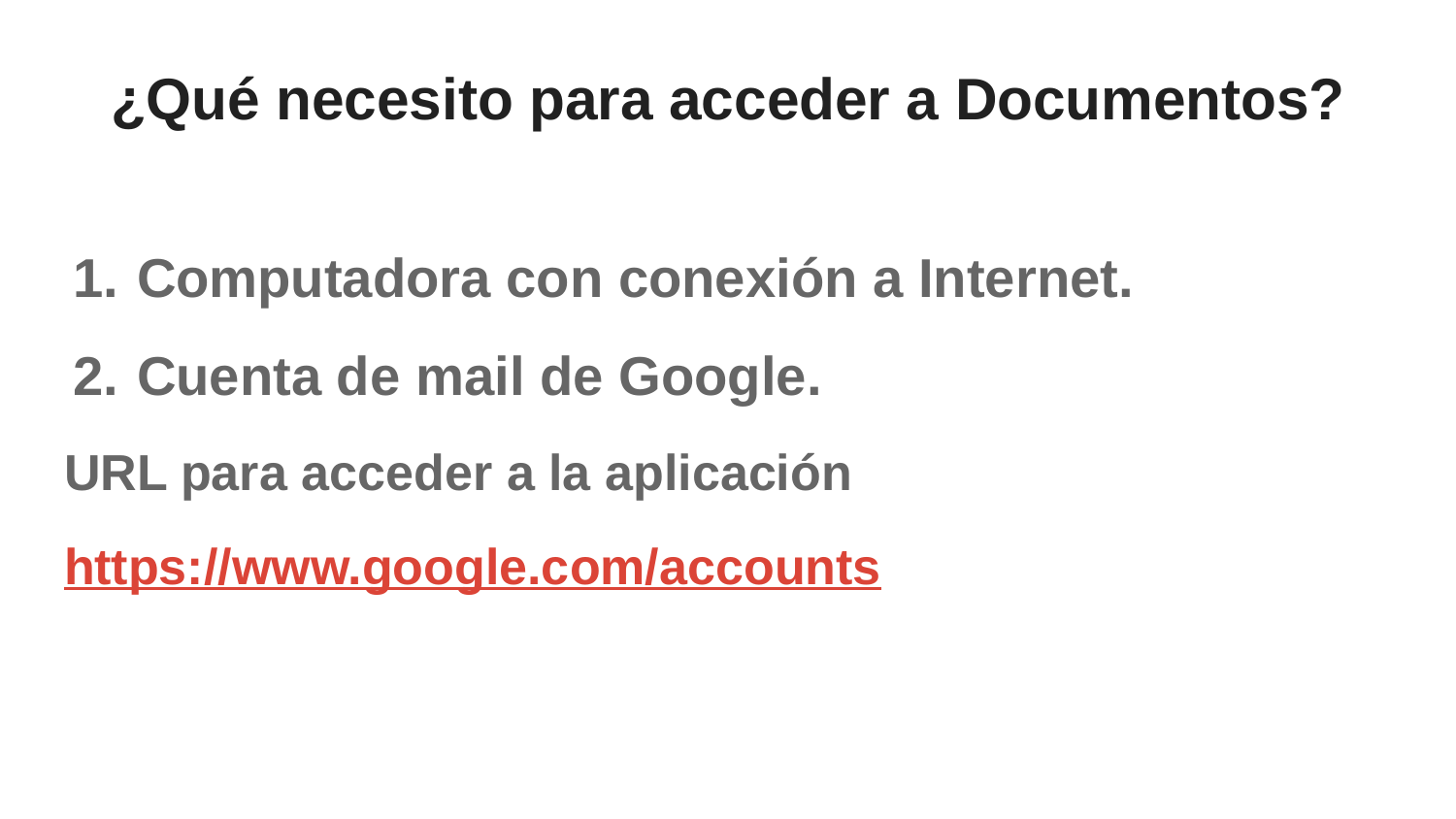

# ¿Qué necesito para acceder a Documentos?
Computadora con conexión a Internet.
Cuenta de mail de Google.
URL para acceder a la aplicación
https://www.google.com/accounts